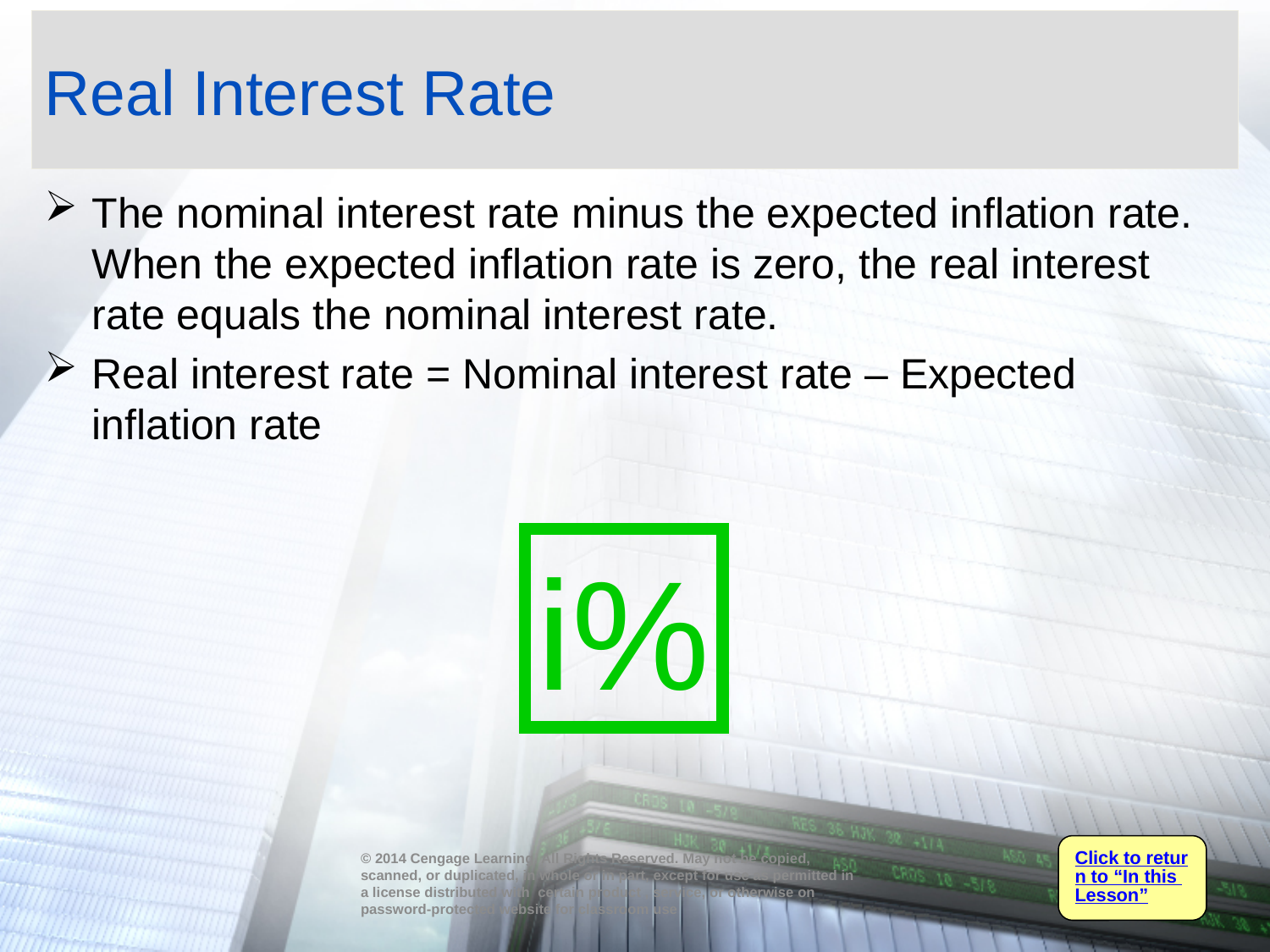

# Real Interest Rate
The nominal interest rate minus the expected inflation rate. When the expected inflation rate is zero, the real interest rate equals the nominal interest rate.
Real interest rate = Nominal interest rate – Expected inflation rate

i%
Click to return to “In this Lesson”
© 2014 Cengage Learning. All Rights Reserved. May not be copied, scanned, or duplicated, in whole or in part, except for use as permitted in a license distributed with  certain product , service, or otherwise on password-protected website for classroom use